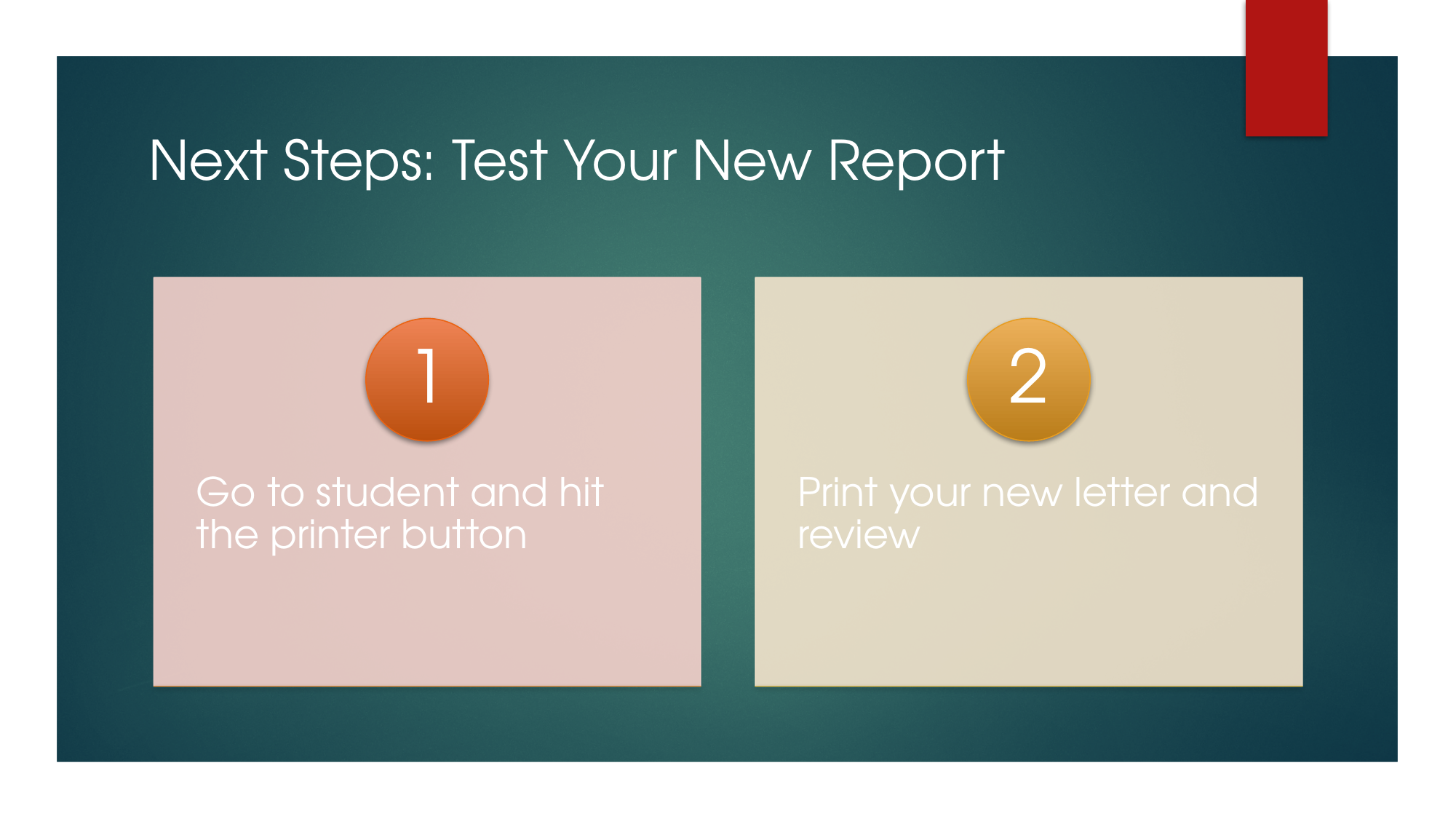

# Next Steps: Test Your New Report
Go to student and hit the printer button
1
Print your new letter and review
2